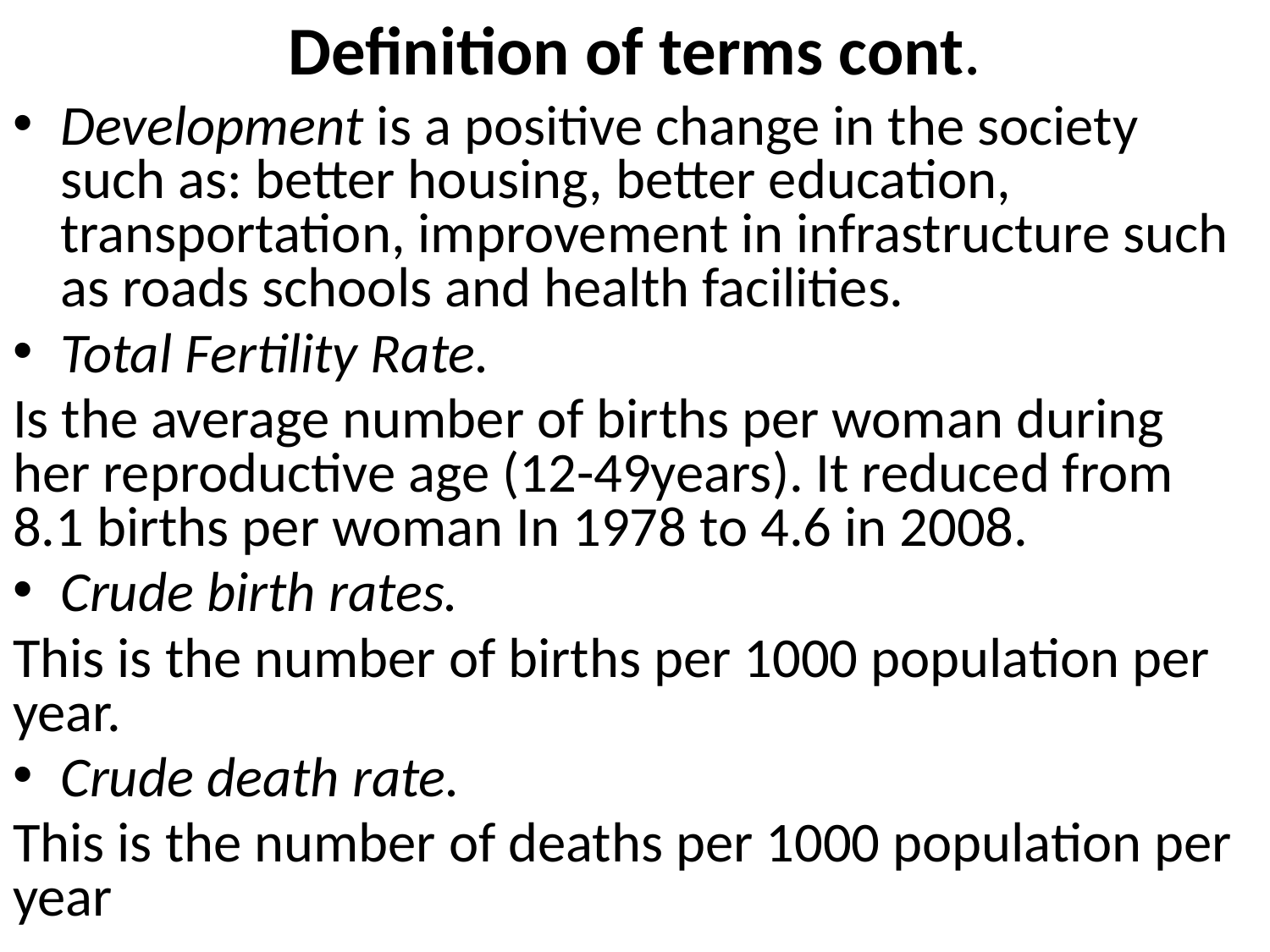

# Definition of terms cont.
Development is a positive change in the society such as: better housing, better education, transportation, improvement in infrastructure such as roads schools and health facilities.
Total Fertility Rate.
Is the average number of births per woman during her reproductive age (12-49years). It reduced from 8.1 births per woman In 1978 to 4.6 in 2008.
Crude birth rates.
This is the number of births per 1000 population per year.
Crude death rate.
This is the number of deaths per 1000 population per year